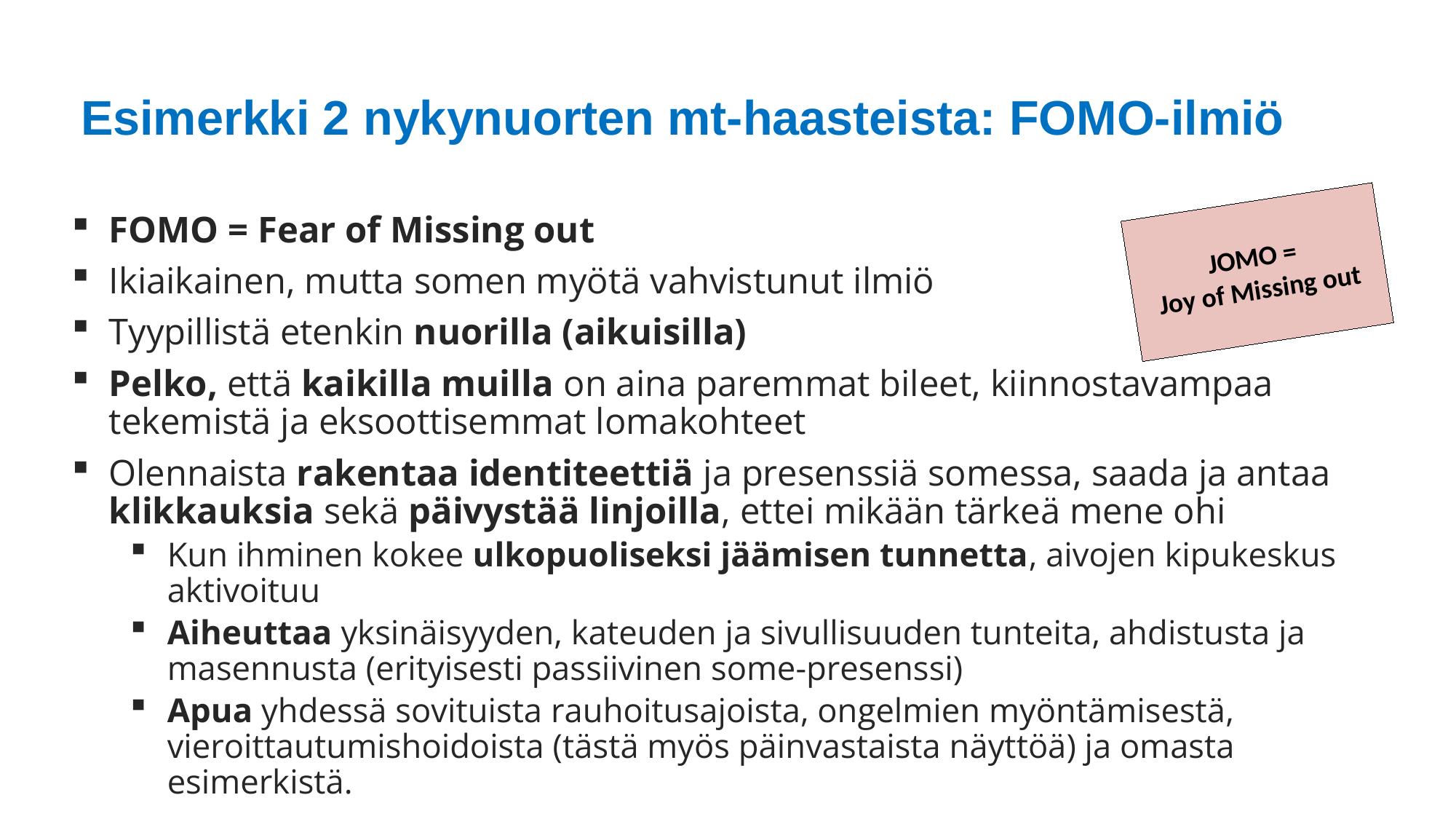

# Esimerkki 2 nykynuorten mt-haasteista: FOMO-ilmiö

JOMO =
Joy of Missing out

FOMO = Fear of Missing out
Ikiaikainen, mutta somen myötä vahvistunut ilmiö
Tyypillistä etenkin nuorilla (aikuisilla)
Pelko, että kaikilla muilla on aina paremmat bileet, kiinnostavampaa tekemistä ja eksoottisemmat lomakohteet
Olennaista rakentaa identiteettiä ja presenssiä somessa, saada ja antaa klikkauksia sekä päivystää linjoilla, ettei mikään tärkeä mene ohi
Kun ihminen kokee ulkopuoliseksi jäämisen tunnetta, aivojen kipukeskus aktivoituu
Aiheuttaa yksinäisyyden, kateuden ja sivullisuuden tunteita, ahdistusta ja masennusta (erityisesti passiivinen some-presenssi)
Apua yhdessä sovituista rauhoitusajoista, ongelmien myöntämisestä, vieroittautumishoidoista (tästä myös päinvastaista näyttöä) ja omasta esimerkistä.